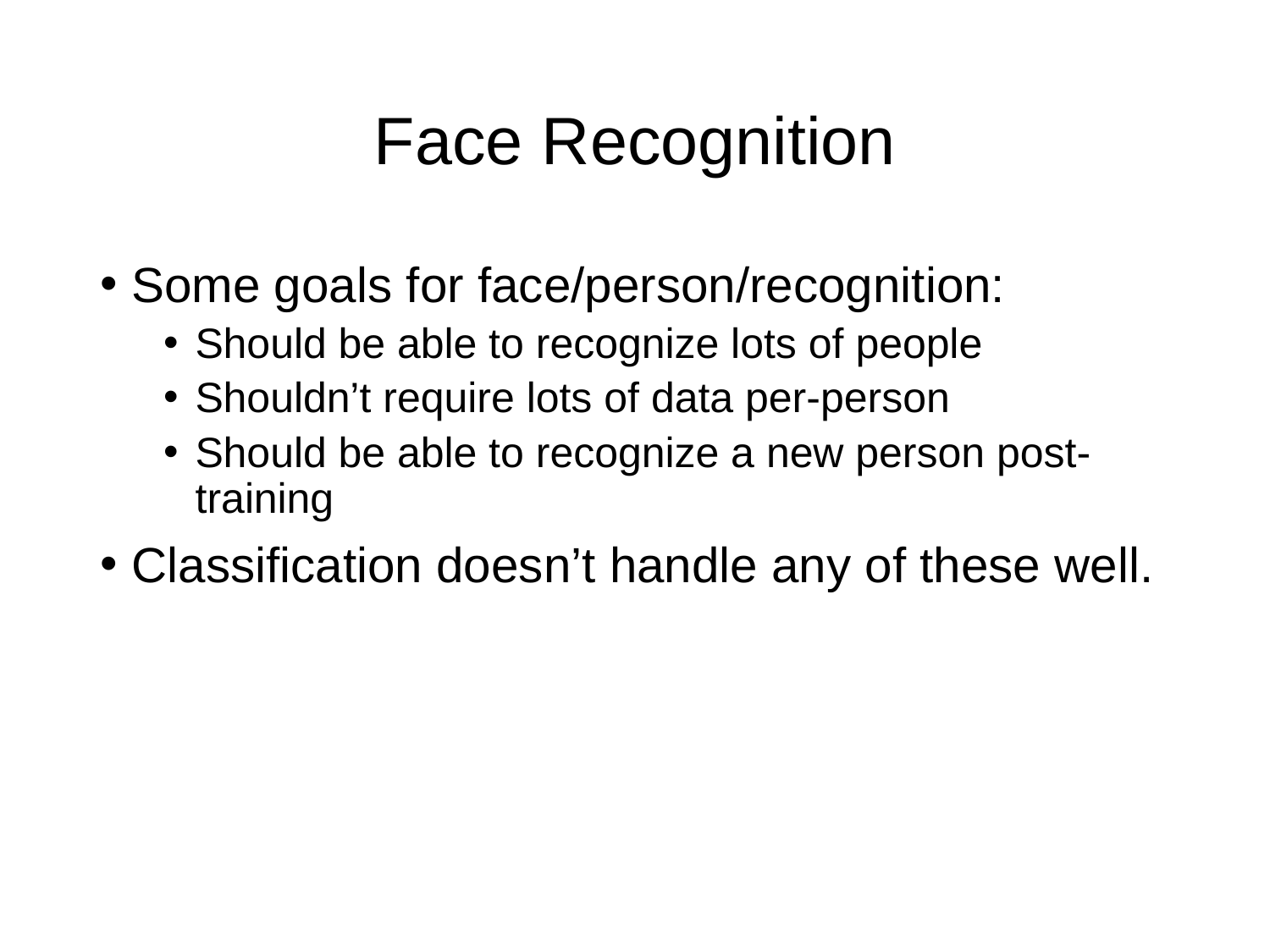

# Face Recognition
Some goals for face/person/recognition:
Should be able to recognize lots of people
Shouldn’t require lots of data per-person
Should be able to recognize a new person post-training
Classification doesn’t handle any of these well.